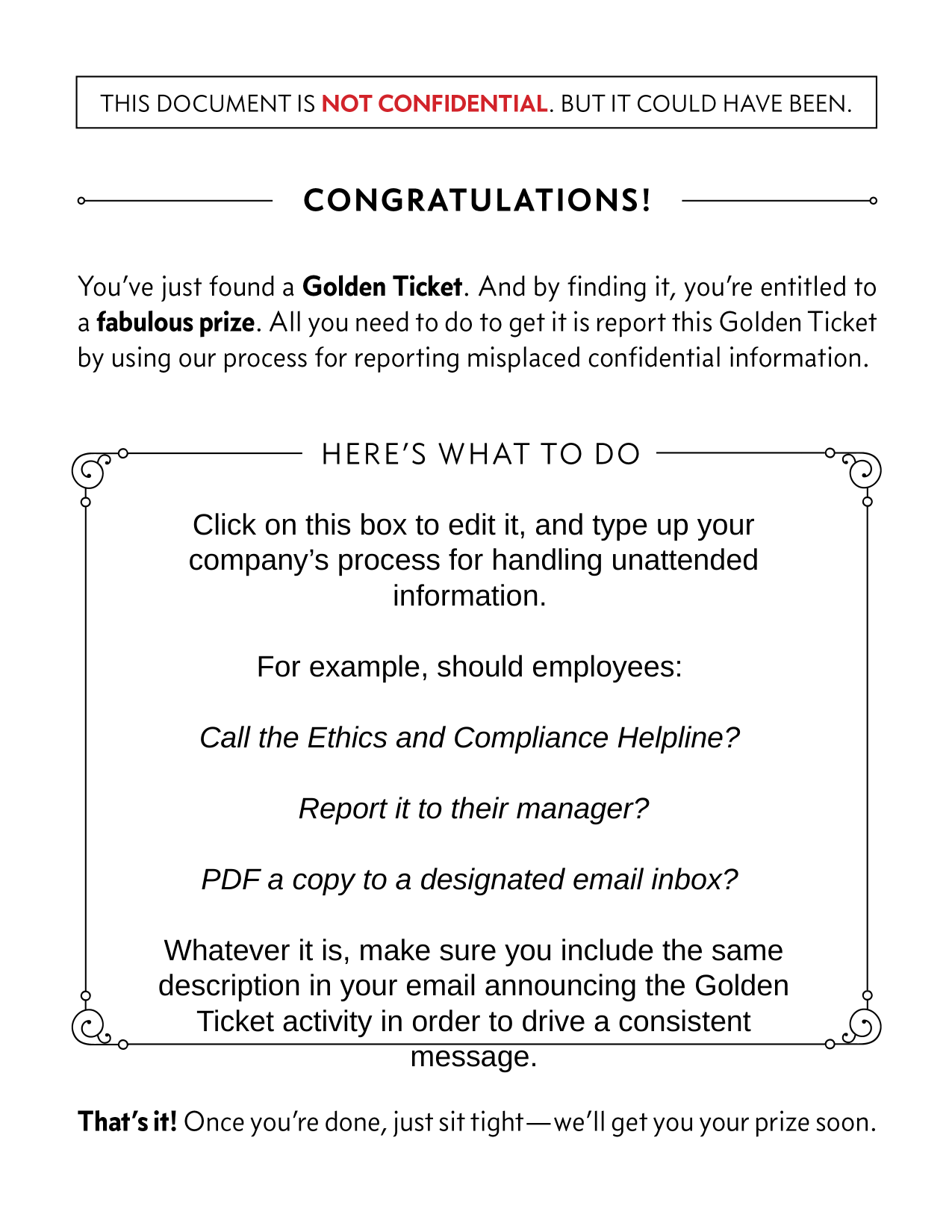

Click on this box to edit it, and type up your company’s process for handling unattended information.

For example, should employees:

Call the Ethics and Compliance Helpline?

Report it to their manager?

PDF a copy to a designated email inbox?

Whatever it is, make sure you include the same description in your email announcing the Golden Ticket activity in order to drive a consistent message.